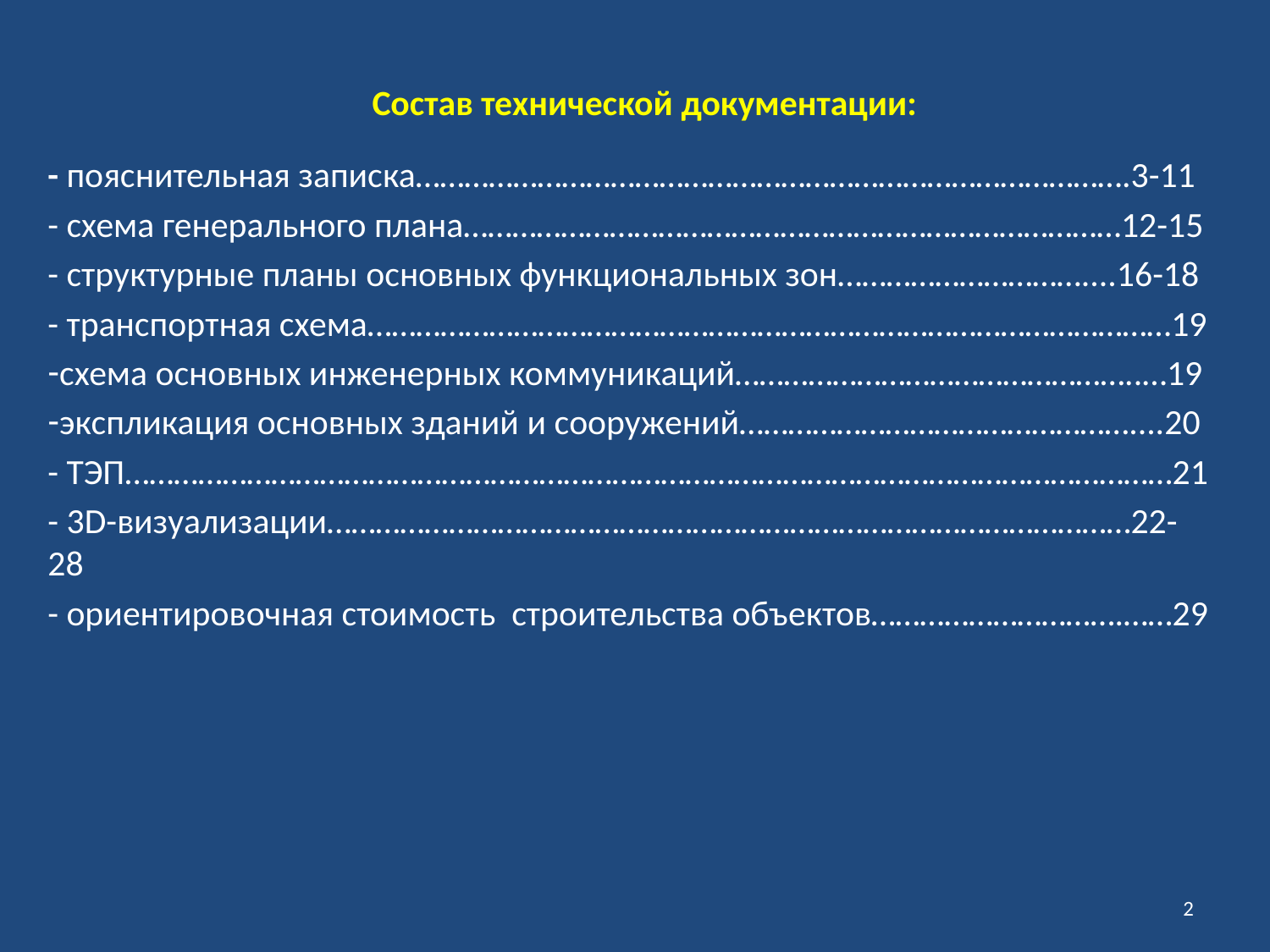

# Состав технической документации:
- пояснительная записка…………………………………………………………………………….3-11
- схема генерального плана………………………………………………………………………12-15
- структурные планы основных функциональных зон…………………………....16-18
- транспортная схема………………………………………………………………………………………19
схема основных инженерных коммуникаций…………………………………………..…19
экспликация основных зданий и сооружений…………………………………………....20
- ТЭП…………………………………………………………………………………………………………………21
- 3D-визуализации………………………………………………………………………………………22-28
- ориентировочная стоимость  строительства объектов………………………….……29
2